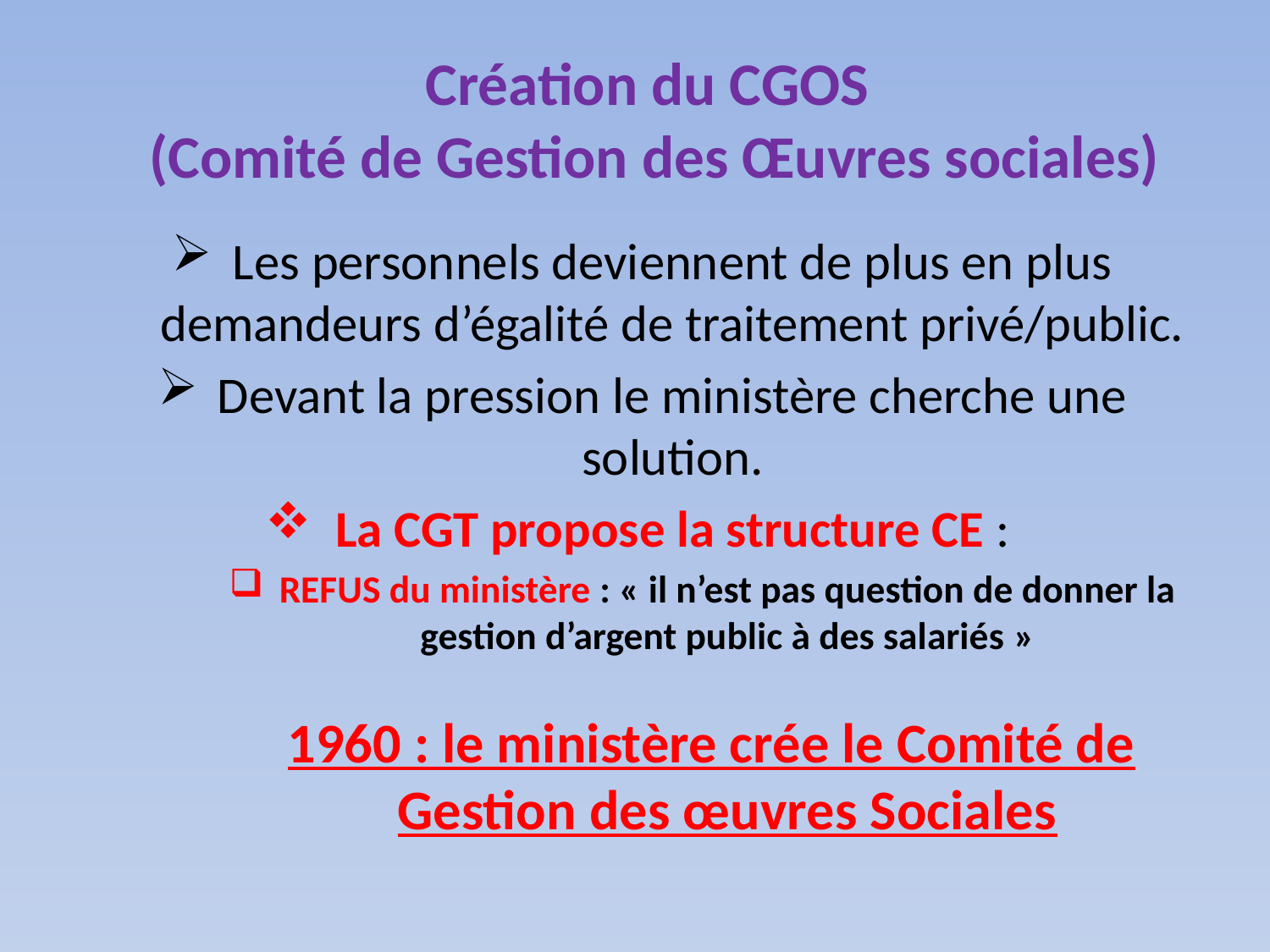

# Création du CGOS (Comité de Gestion des Œuvres sociales)
Les personnels deviennent de plus en plus demandeurs d’égalité de traitement privé/public.
Devant la pression le ministère cherche une solution.
La CGT propose la structure CE :
REFUS du ministère : « il n’est pas question de donner la gestion d’argent public à des salariés »

1960 : le ministère crée le Comité de Gestion des œuvres Sociales